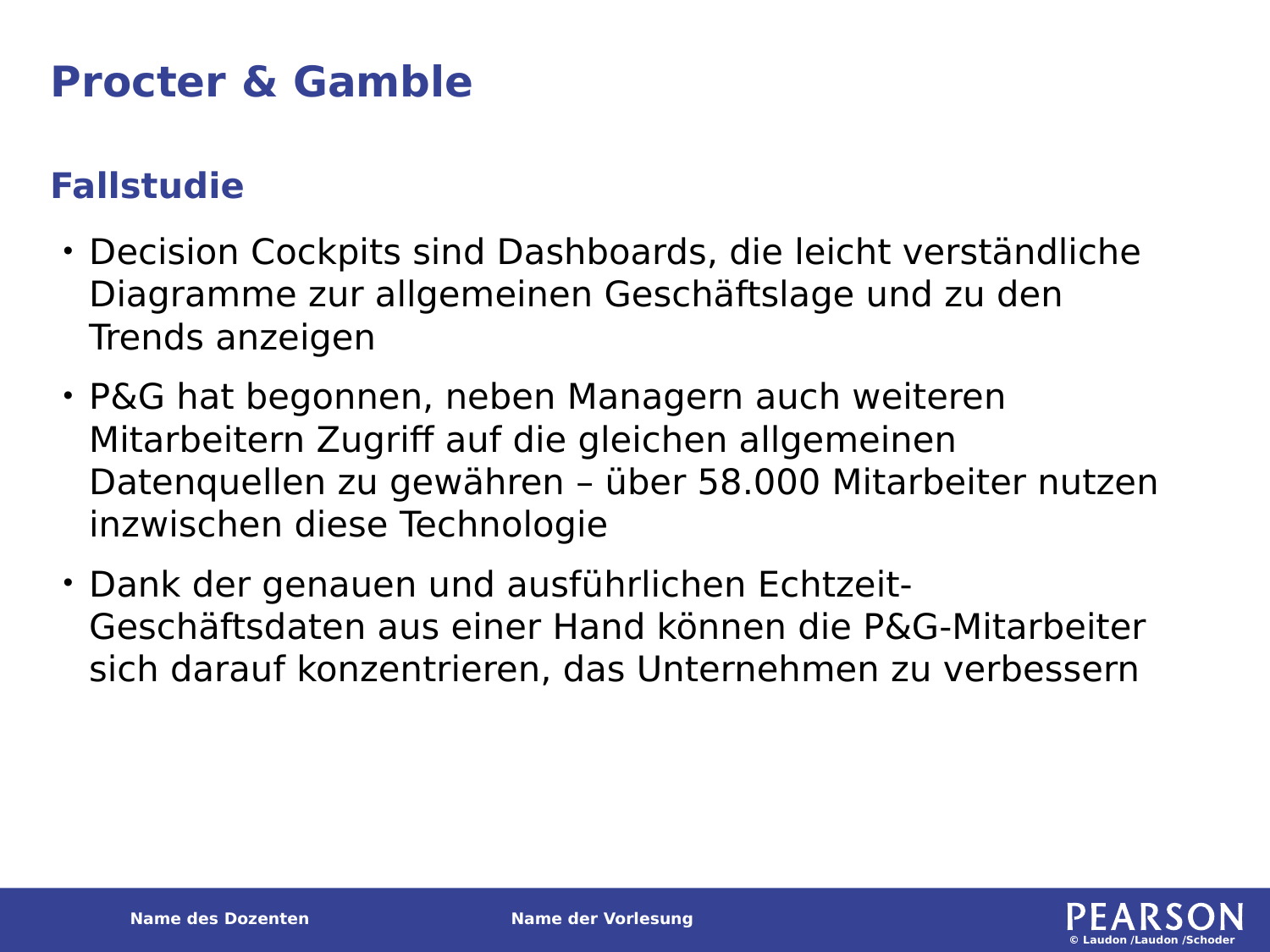

# Procter & Gamble
Fallstudie
Decision Cockpits sind Dashboards, die leicht verständliche Diagramme zur allgemeinen Geschäftslage und zu den Trends anzeigen
P&G hat begonnen, neben Managern auch weiteren Mitarbeitern Zugriff auf die gleichen allgemeinen Datenquellen zu gewähren – über 58.000 Mitarbeiter nutzen inzwischen diese Technologie
Dank der genauen und ausführlichen Echtzeit-Geschäftsdaten aus einer Hand können die P&G-Mitarbeiter sich darauf konzentrieren, das Unternehmen zu verbessern